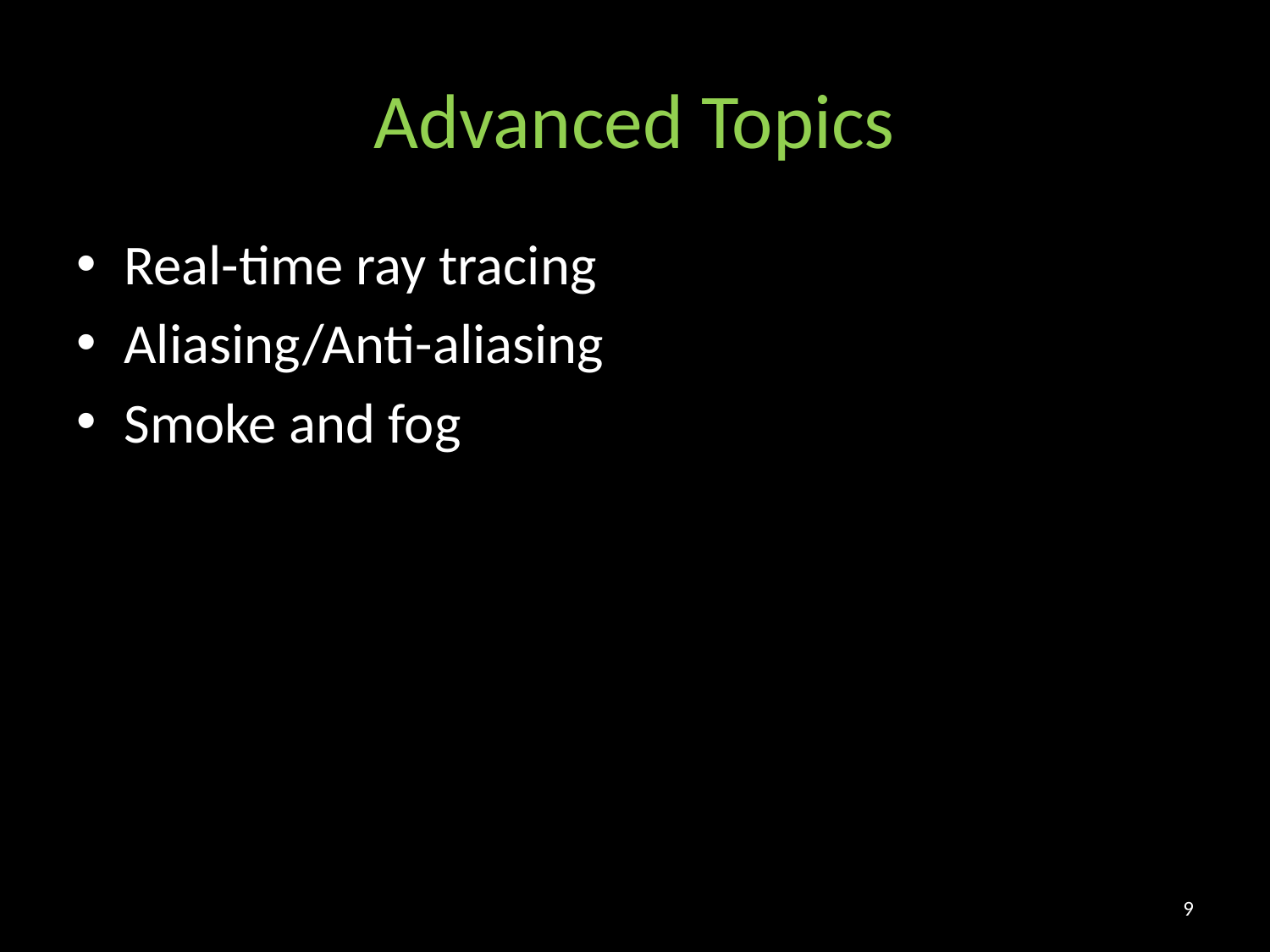

# Advanced Topics
Real-time ray tracing
Aliasing/Anti-aliasing
Smoke and fog
9